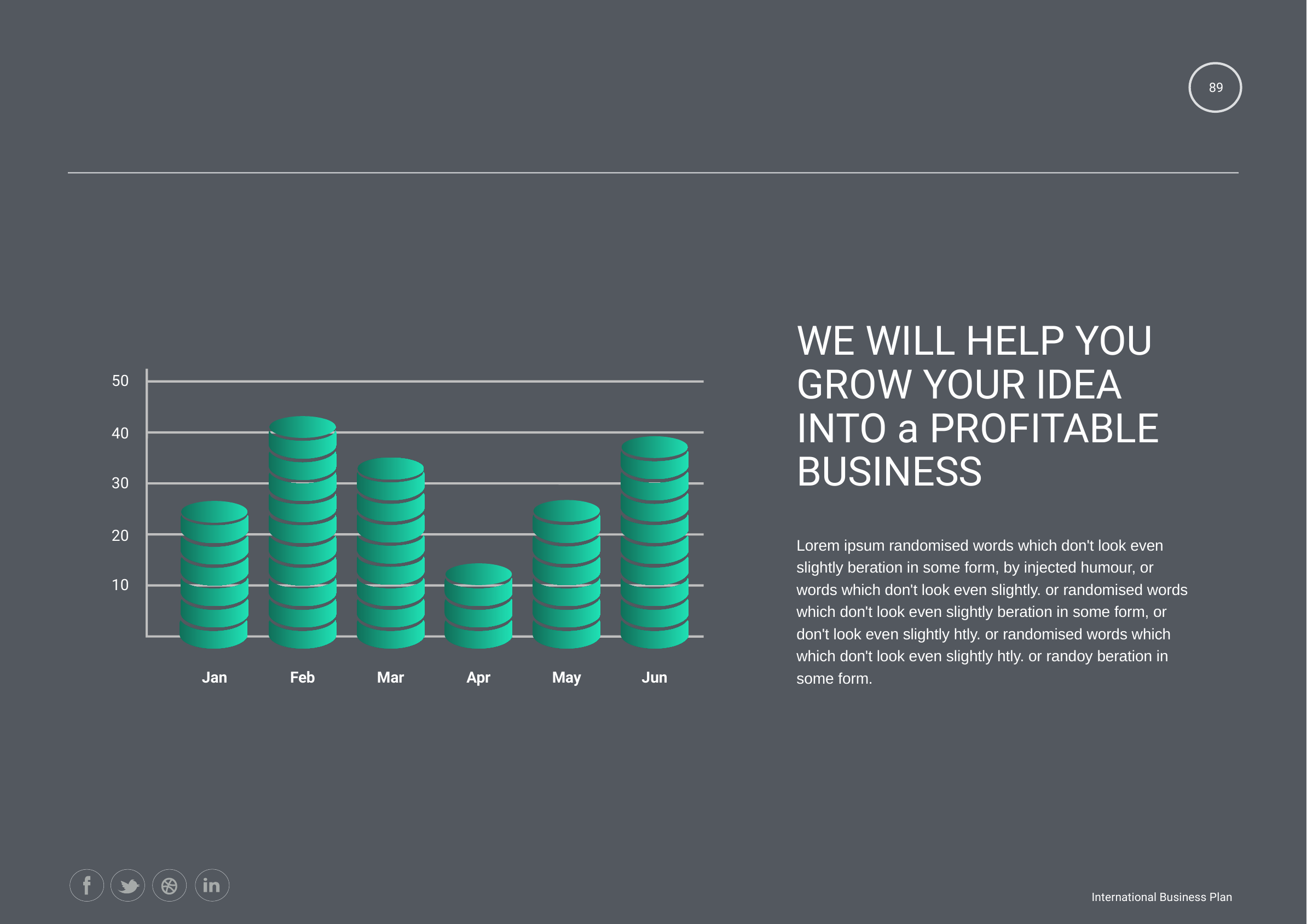

#
89

WE WILL HELP YOU GROW YOUR IDEA INTO a PROFITABLE BUSINESS
50

40

30

20

10

Lorem ipsum randomised words which don't look even slightly beration in some form, by injected humour, or words which don't look even slightly. or randomised words which don't look even slightly beration in some form, or don't look even slightly htly. or randomised words which which don't look even slightly htly. or randoy beration in some form.

Jan
Feb
Mar
Apr
May
Jun
International Business Plan